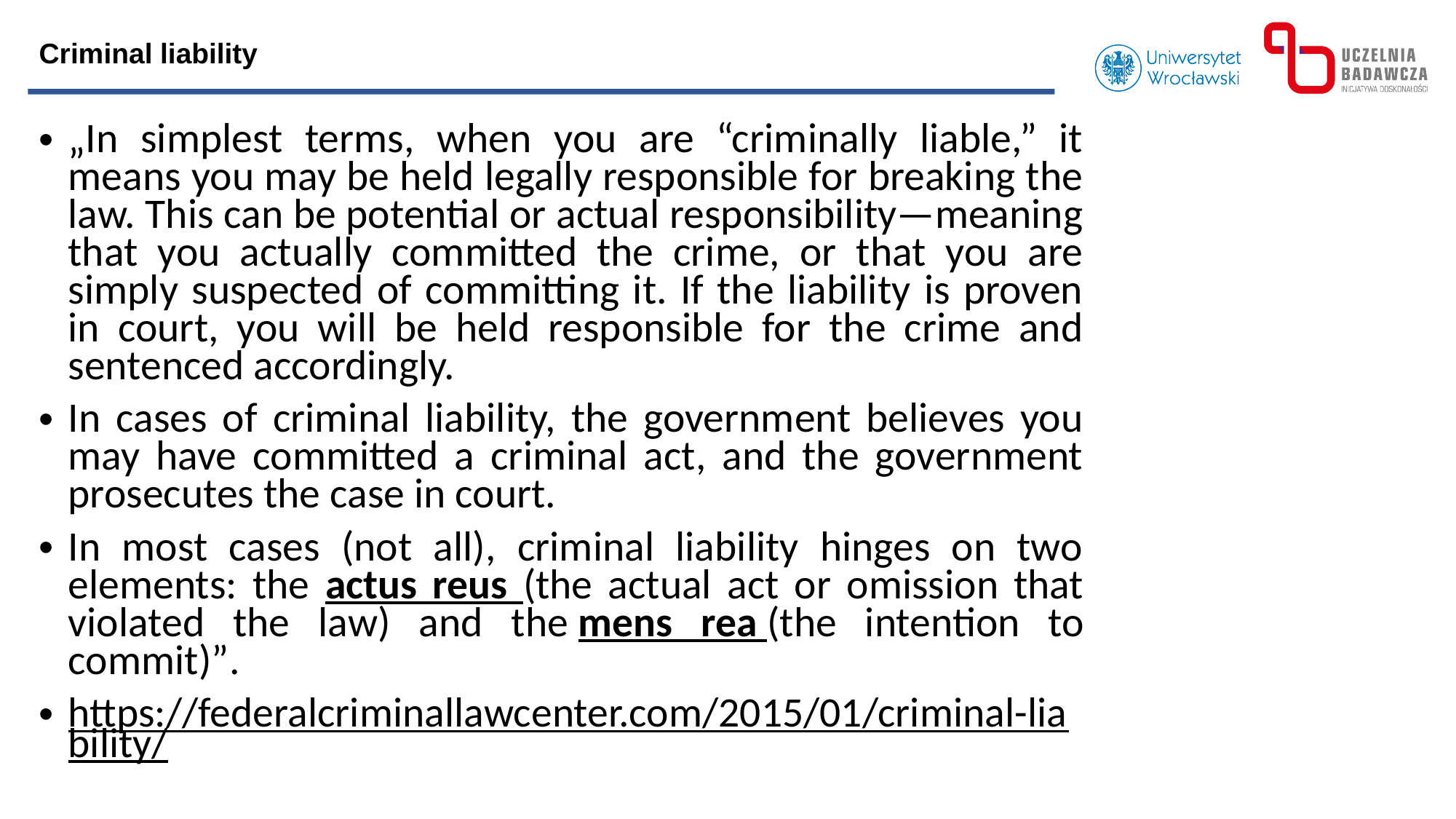

Criminal liability
„In simplest terms, when you are “criminally liable,” it means you may be held legally responsible for breaking the law. This can be potential or actual responsibility—meaning that you actually committed the crime, or that you are simply suspected of committing it. If the liability is proven in court, you will be held responsible for the crime and sentenced accordingly.
In cases of criminal liability, the government believes you may have committed a criminal act, and the government prosecutes the case in court.
In most cases (not all), criminal liability hinges on two elements: the actus reus (the actual act or omission that violated the law) and the mens rea (the intention to commit)”.
https://federalcriminallawcenter.com/2015/01/criminal-liability/